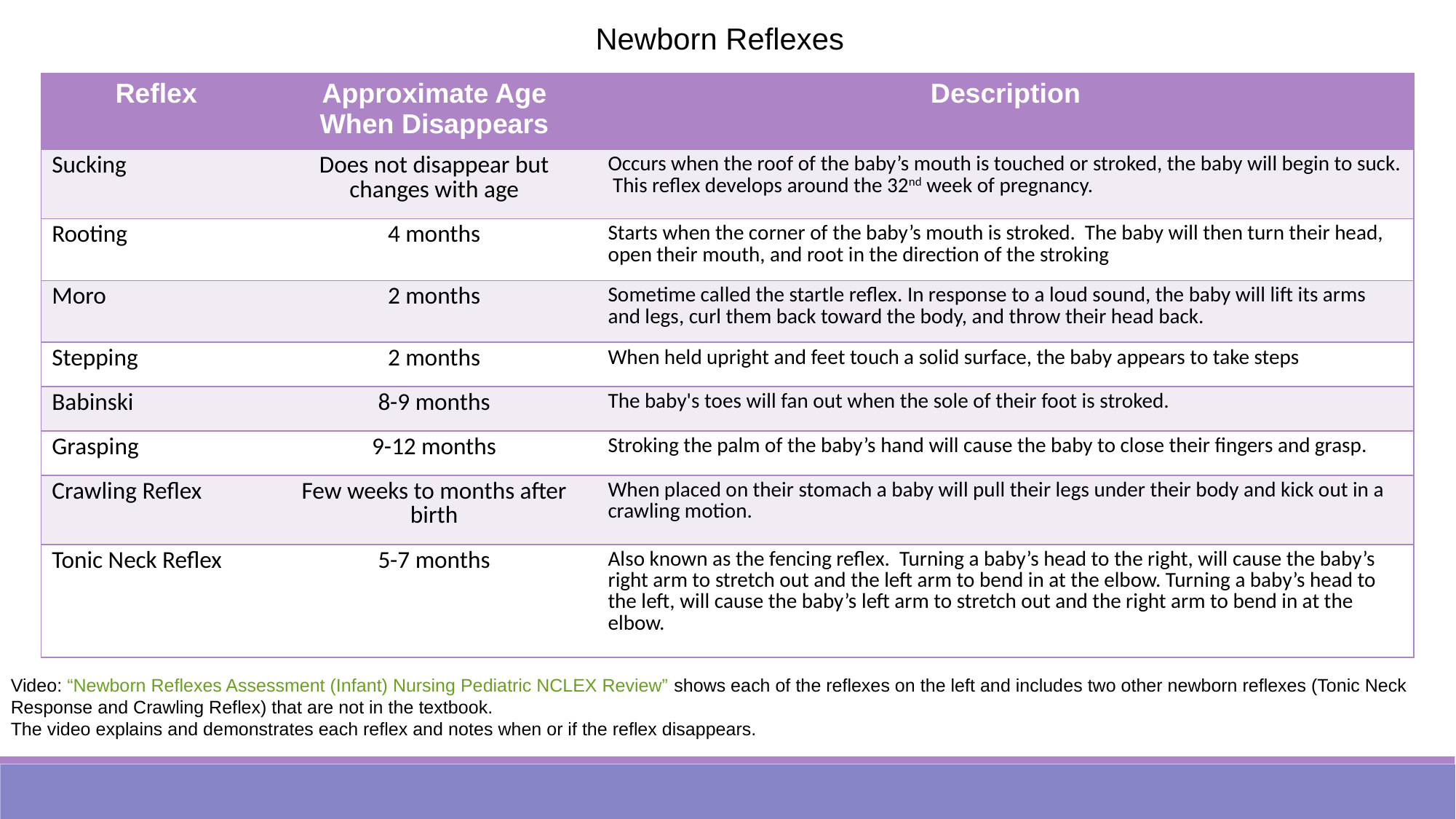

Newborn Reflexes
| Reflex | Approximate Age When Disappears | Description |
| --- | --- | --- |
| Sucking | Does not disappear but changes with age | Occurs when the roof of the baby’s mouth is touched or stroked, the baby will begin to suck. This reflex develops around the 32nd week of pregnancy. |
| Rooting | 4 months | Starts when the corner of the baby’s mouth is stroked. The baby will then turn their head, open their mouth, and root in the direction of the stroking |
| Moro | 2 months | Sometime called the startle reflex. In response to a loud sound, the baby will lift its arms and legs, curl them back toward the body, and throw their head back. |
| Stepping | 2 months | When held upright and feet touch a solid surface, the baby appears to take steps |
| Babinski | 8-9 months | The baby's toes will fan out when the sole of their foot is stroked. |
| Grasping | 9-12 months | Stroking the palm of the baby’s hand will cause the baby to close their fingers and grasp. |
| Crawling Reflex | Few weeks to months after birth | When placed on their stomach a baby will pull their legs under their body and kick out in a crawling motion. |
| Tonic Neck Reflex | 5-7 months | Also known as the fencing reflex. Turning a baby’s head to the right, will cause the baby’s right arm to stretch out and the left arm to bend in at the elbow. Turning a baby’s head to the left, will cause the baby’s left arm to stretch out and the right arm to bend in at the elbow. |
Video: “Newborn Reflexes Assessment (Infant) Nursing Pediatric NCLEX Review” shows each of the reflexes on the left and includes two other newborn reflexes (Tonic Neck Response and Crawling Reflex) that are not in the textbook.
The video explains and demonstrates each reflex and notes when or if the reflex disappears.